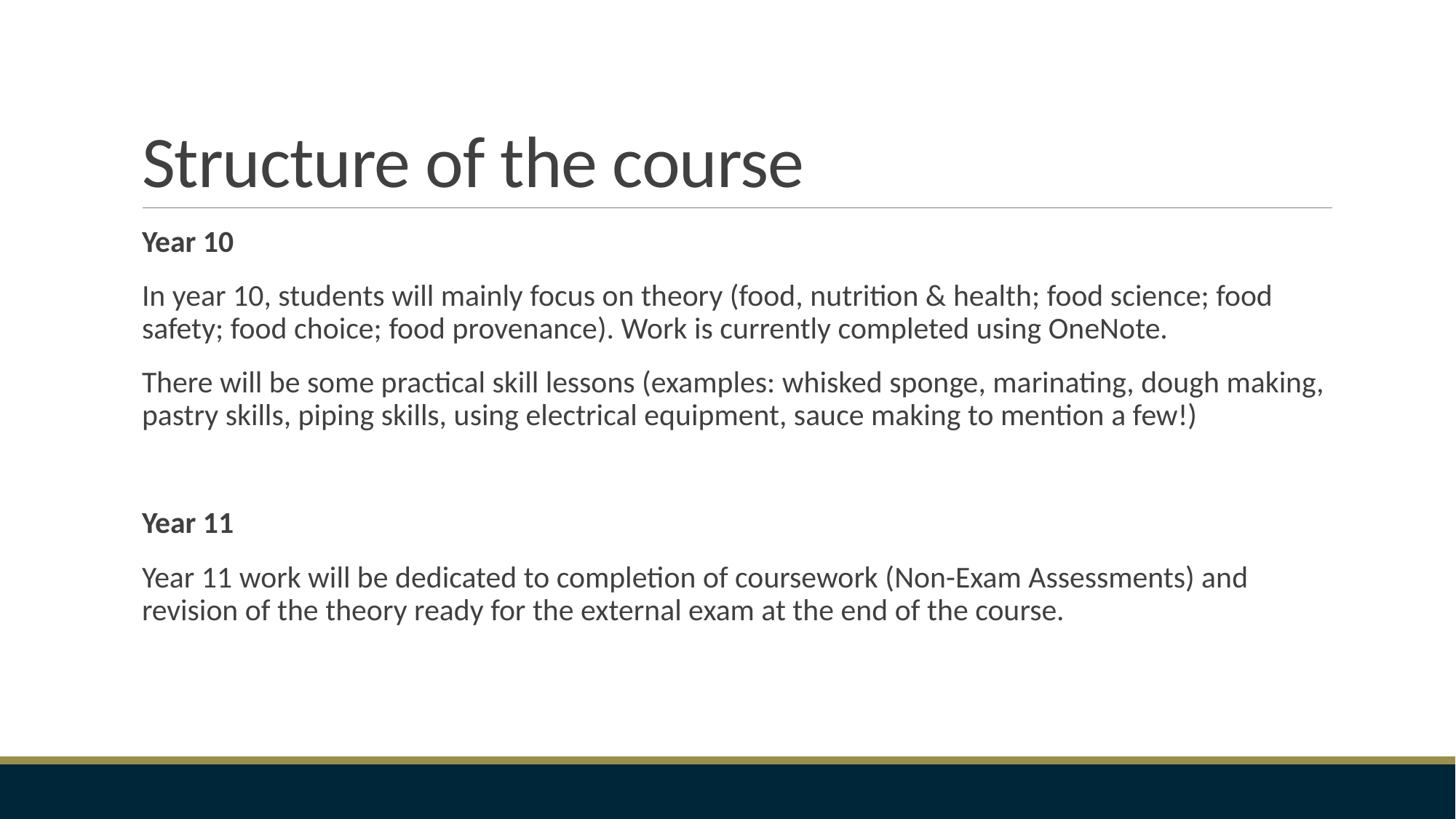

# Structure of the course
Year 10
In year 10, students will mainly focus on theory (food, nutrition & health; food science; food safety; food choice; food provenance). Work is currently completed using OneNote.
There will be some practical skill lessons (examples: whisked sponge, marinating, dough making, pastry skills, piping skills, using electrical equipment, sauce making to mention a few!)

Year 11
Year 11 work will be dedicated to completion of coursework (Non-Exam Assessments) and revision of the theory ready for the external exam at the end of the course.